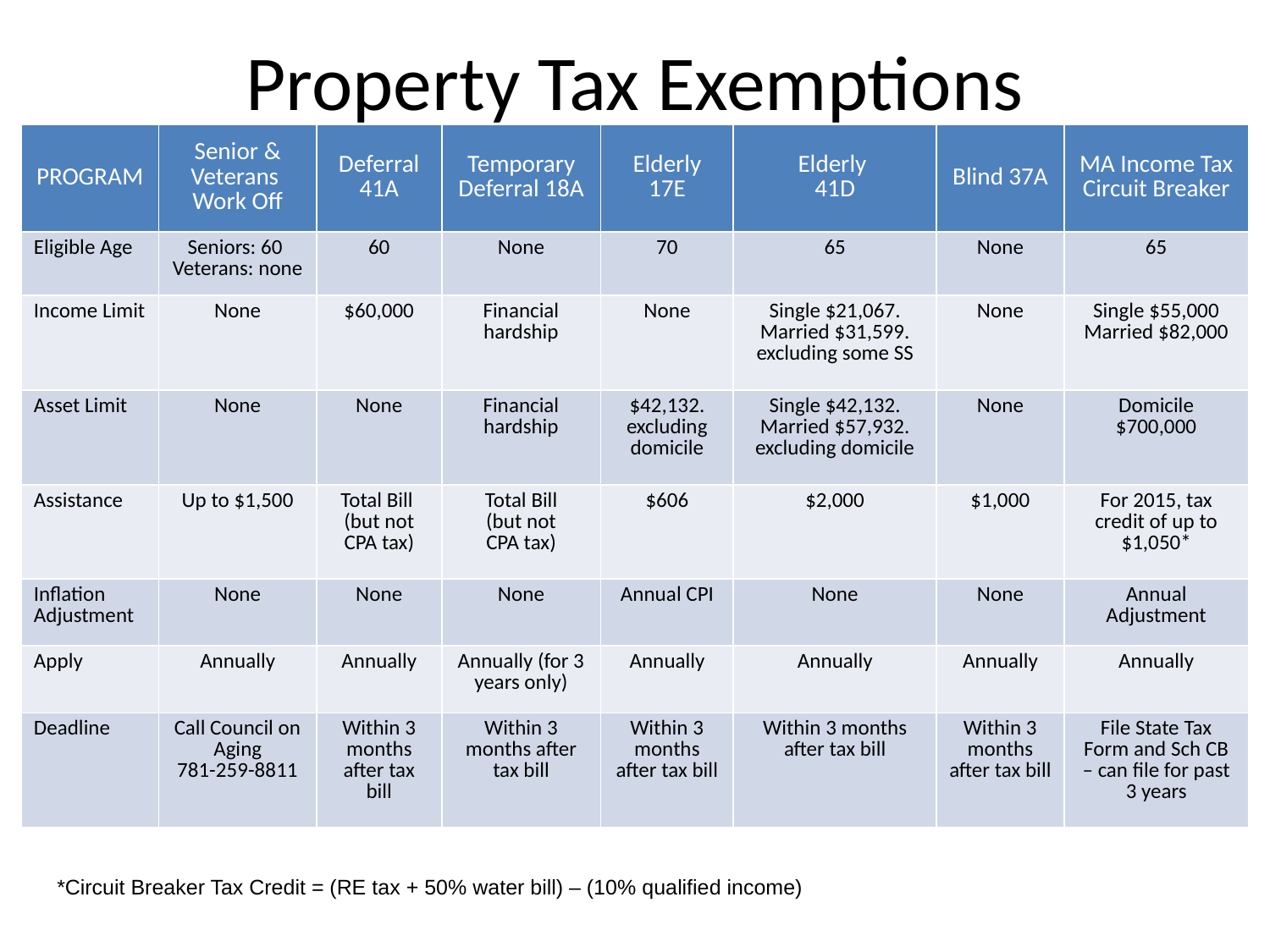

# Property Tax Exemptions
| PROGRAM | Senior & Veterans Work Off | Deferral 41A | Temporary Deferral 18A | Elderly 17E | Elderly 41D | Blind 37A | MA Income Tax Circuit Breaker |
| --- | --- | --- | --- | --- | --- | --- | --- |
| Eligible Age | Seniors: 60 Veterans: none | 60 | None | 70 | 65 | None | 65 |
| Income Limit | None | $60,000 | Financial hardship | None | Single $21,067. Married $31,599. excluding some SS | None | Single $55,000 Married $82,000 |
| Asset Limit | None | None | Financial hardship | $42,132. excluding domicile | Single $42,132. Married $57,932. excluding domicile | None | Domicile $700,000 |
| Assistance | Up to $1,500 | Total Bill (but not CPA tax) | Total Bill (but not CPA tax) | $606 | $2,000 | $1,000 | For 2015, tax credit of up to $1,050\* |
| Inflation Adjustment | None | None | None | Annual CPI | None | None | Annual Adjustment |
| Apply | Annually | Annually | Annually (for 3 years only) | Annually | Annually | Annually | Annually |
| Deadline | Call Council on Aging 781-259-8811 | Within 3 months after tax bill | Within 3 months after tax bill | Within 3 months after tax bill | Within 3 months after tax bill | Within 3 months after tax bill | File State Tax Form and Sch CB – can file for past 3 years |
*Circuit Breaker Tax Credit = (RE tax + 50% water bill) – (10% qualified income)